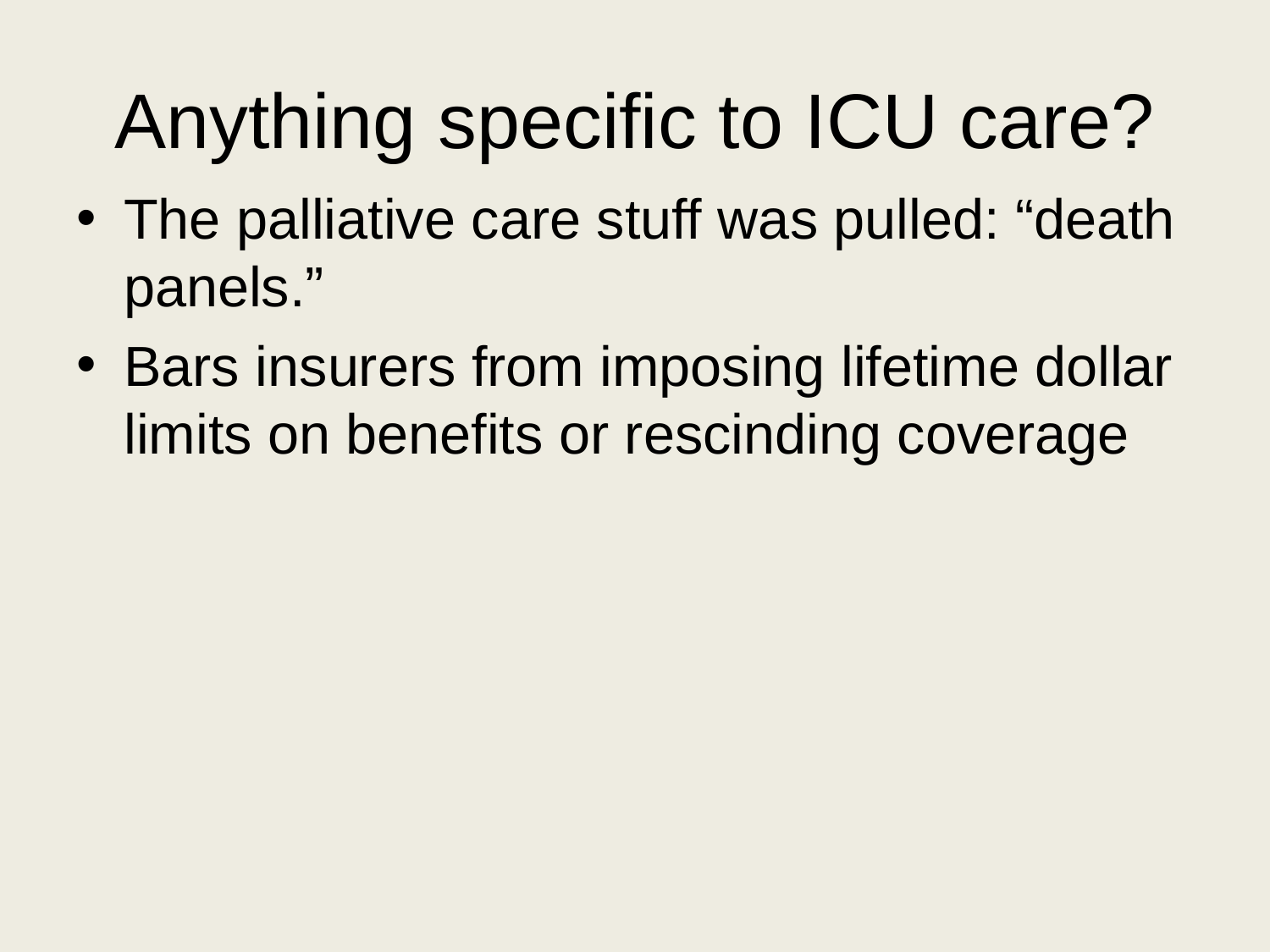

# Anything specific to ICU care?
The palliative care stuff was pulled: “death panels.”
Bars insurers from imposing lifetime dollar limits on benefits or rescinding coverage